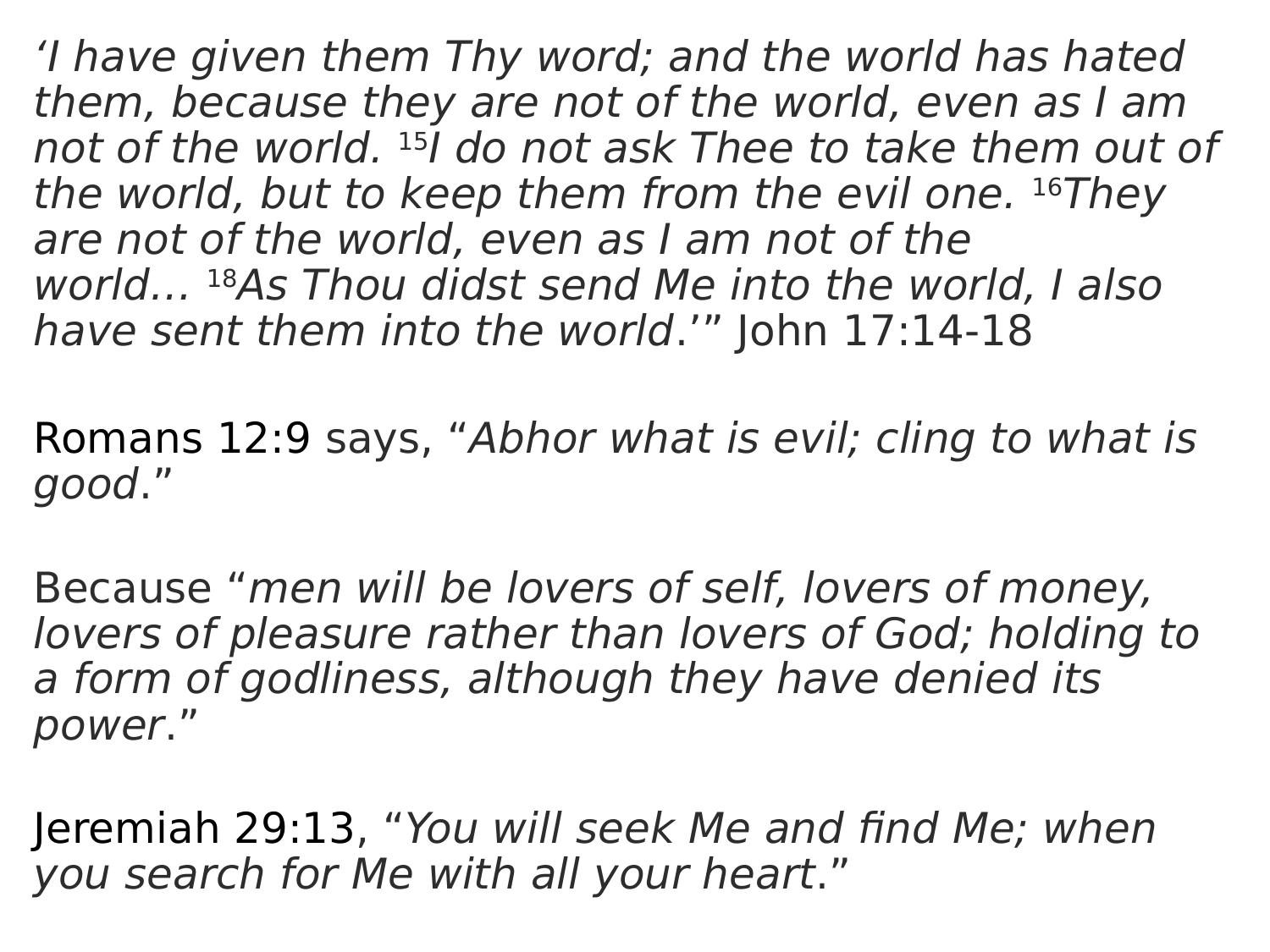

‘I have given them Thy word; and the world has hated them, because they are not of the world, even as I am not of the world. 15I do not ask Thee to take them out of the world, but to keep them from the evil one. 16They are not of the world, even as I am not of the world… 18As Thou didst send Me into the world, I also have sent them into the world.’” John 17:14-18

Romans 12:9 says, “Abhor what is evil; cling to what is good.”

Because “men will be lovers of self, lovers of money, lovers of pleasure rather than lovers of God; holding to a form of godliness, although they have denied its power.”

Jeremiah 29:13, “You will seek Me and find Me; when you search for Me with all your heart.”